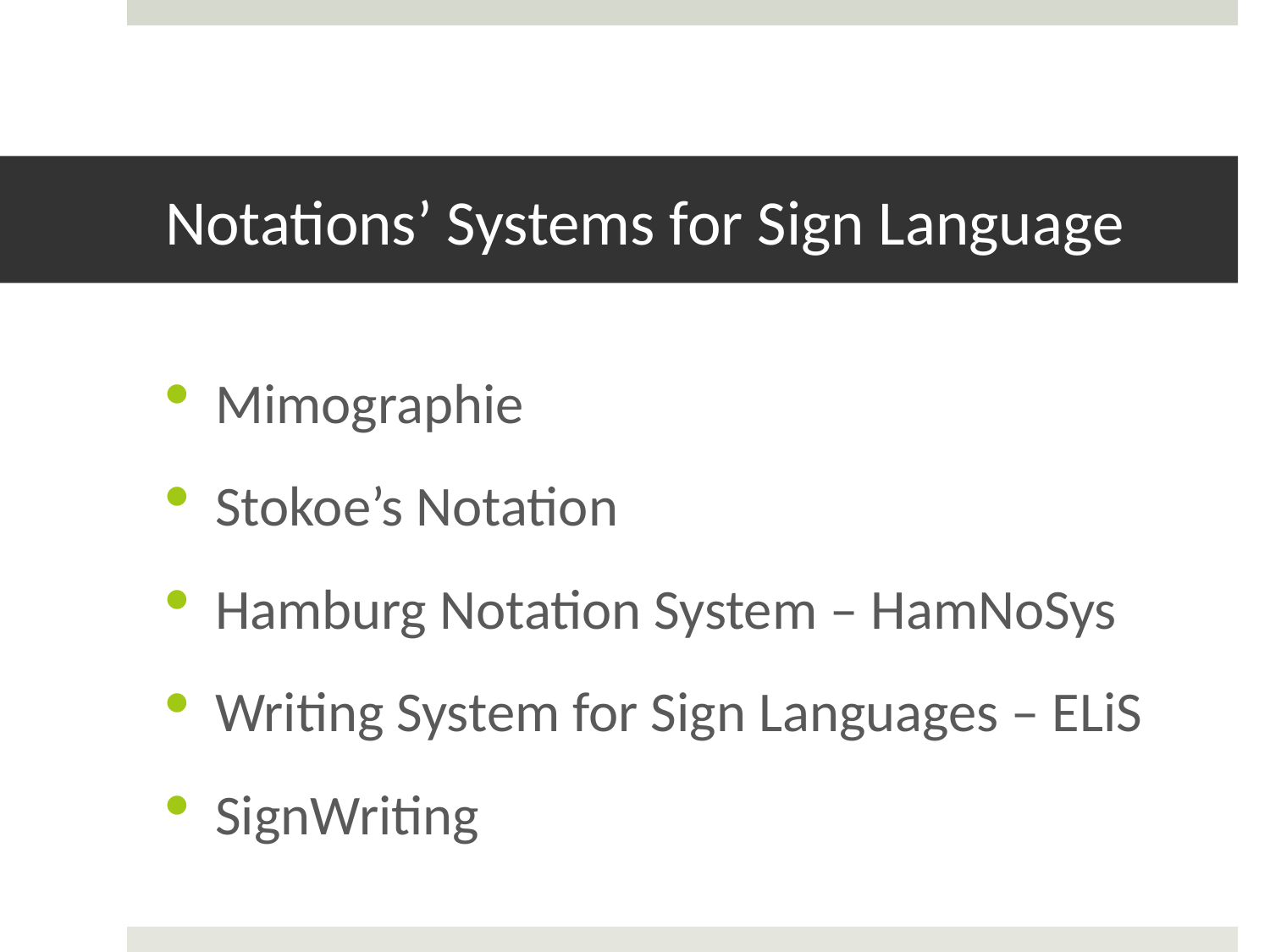

# Notations’ Systems for Sign Language
Mimographie
Stokoe’s Notation
Hamburg Notation System – HamNoSys
Writing System for Sign Languages – ELiS
SignWriting